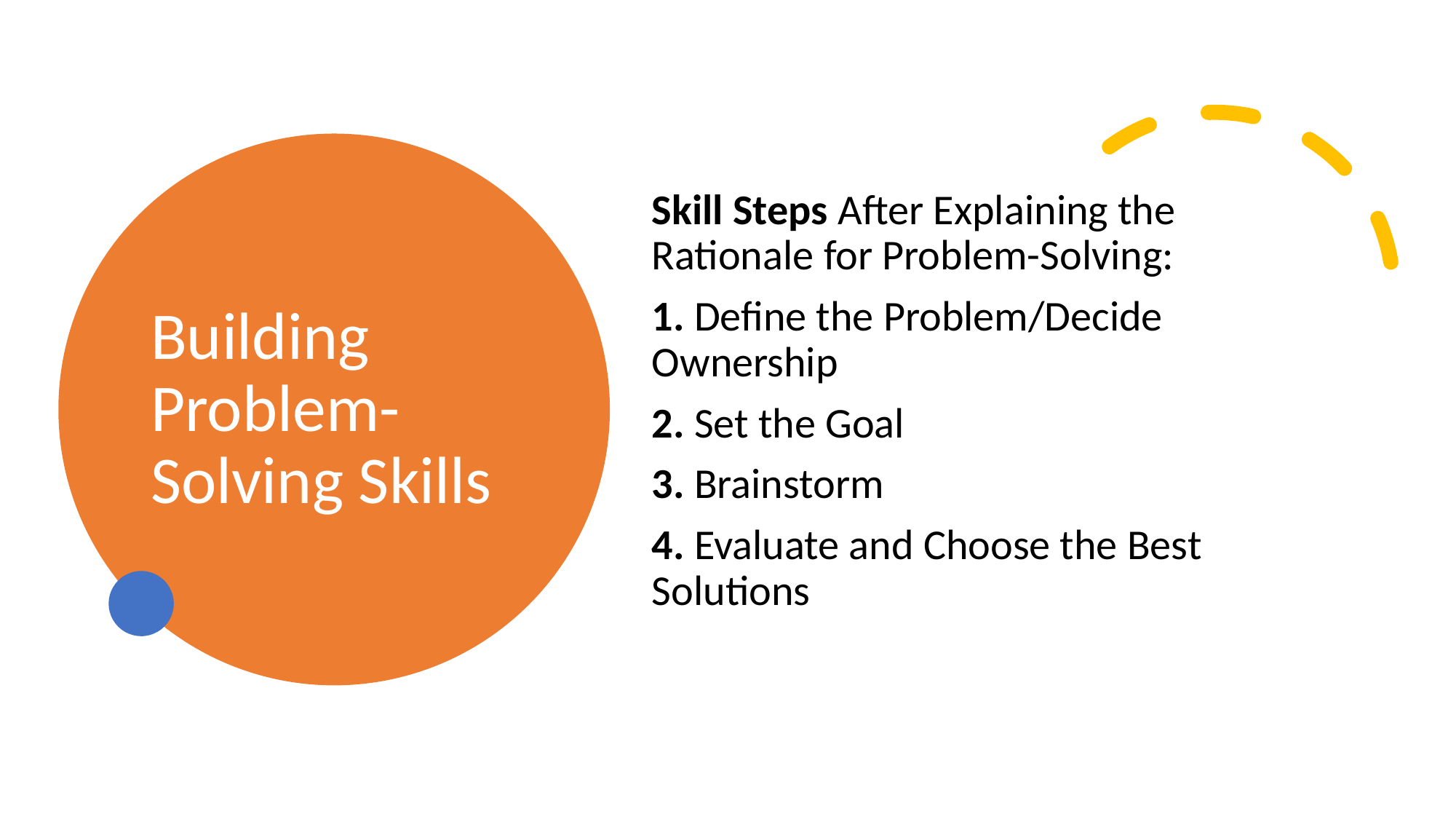

# Building Problem-Solving Skills
Skill Steps After Explaining the Rationale for Problem-Solving:
1. Define the Problem/Decide Ownership
2. Set the Goal
3. Brainstorm
4. Evaluate and Choose the Best Solutions